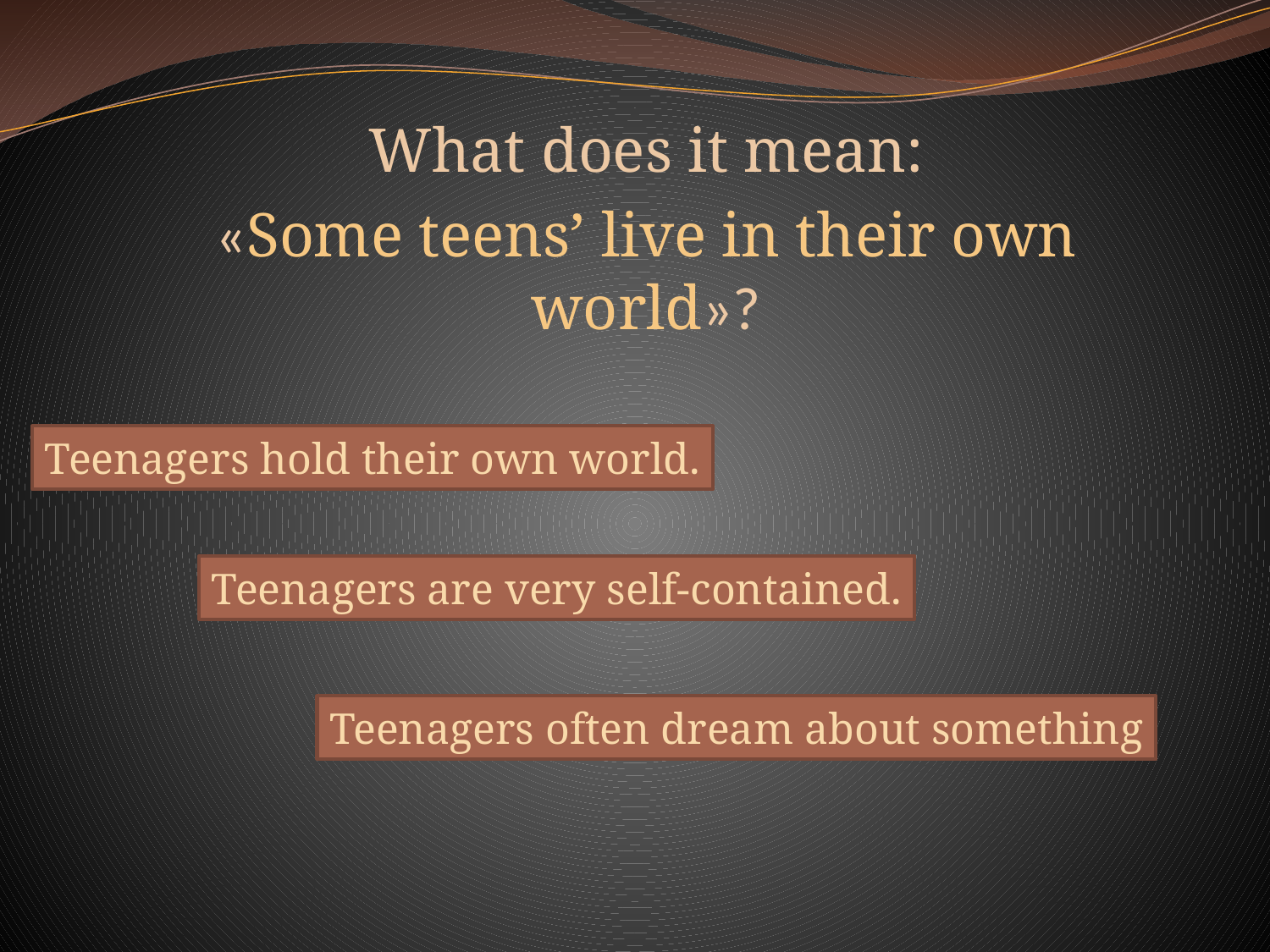

What does it mean:
«Some teens’ live in their own world»?
#
Teenagers hold their own world.
Teenagers are very self-contained.
Teenagers often dream about something